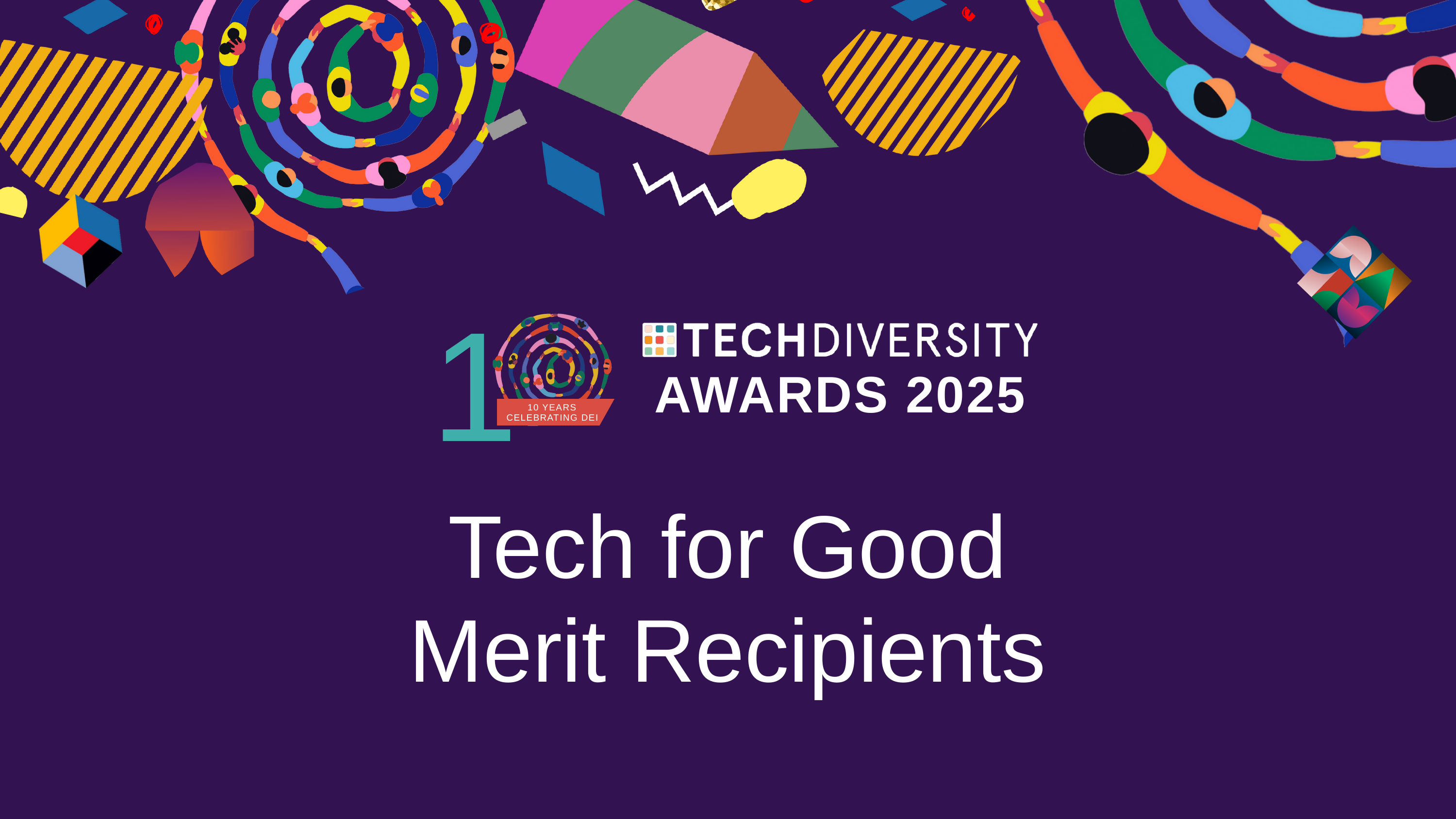

1

AWARDS 2025

10 YEARS CELEBRATING DEI
Tech for Good
Merit Recipients